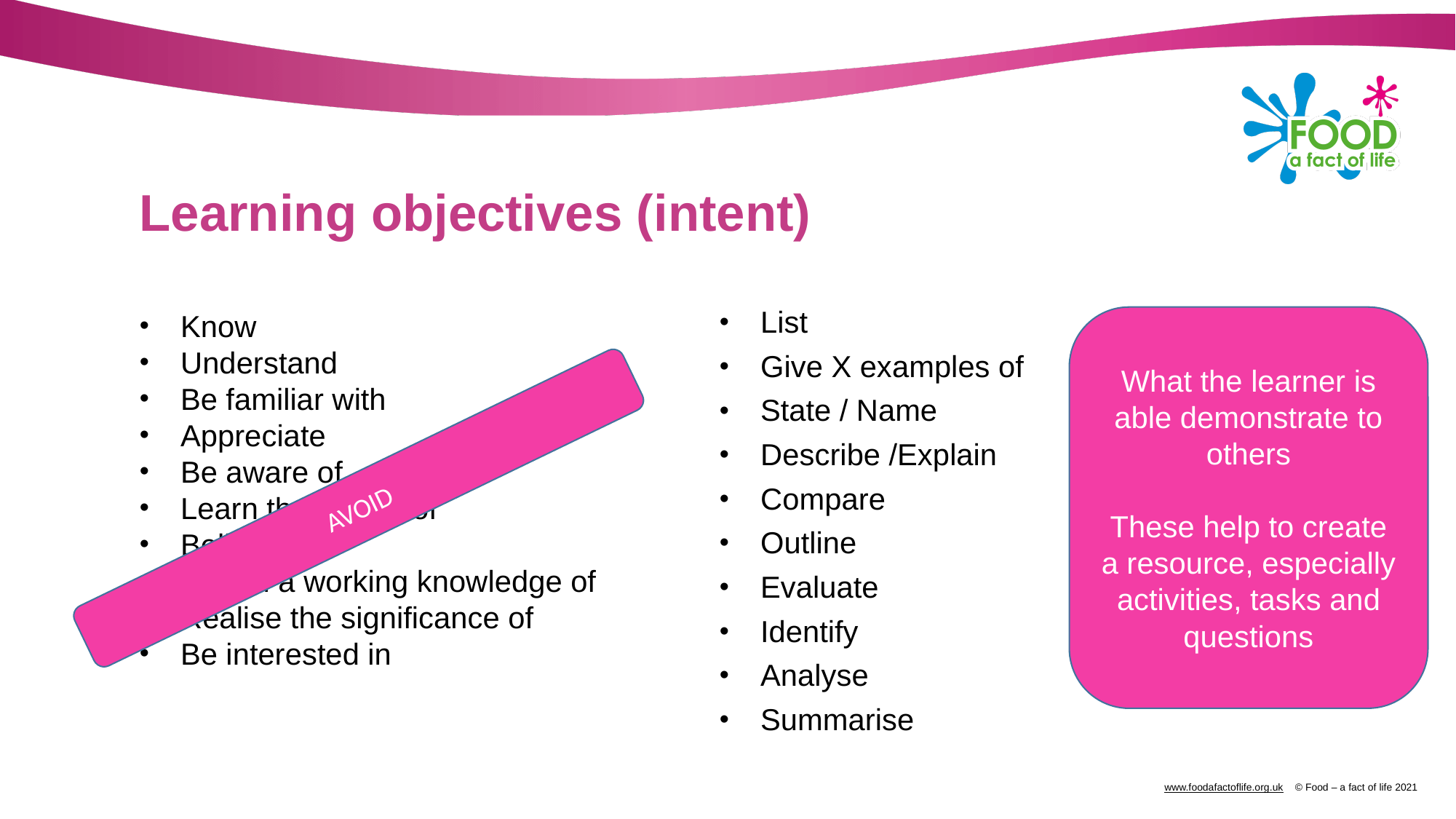

# Learning objectives (intent)
Know
Understand
Be familiar with
Appreciate
Be aware of
Learn the basics of
Believe
Obtain a working knowledge of
Realise the significance of
Be interested in
List
Give X examples of
State / Name
Describe /Explain
Compare
Outline
Evaluate
Identify
Analyse
Summarise

What the learner is able demonstrate to others

These help to create a resource, especially activities, tasks and questions
AVOID